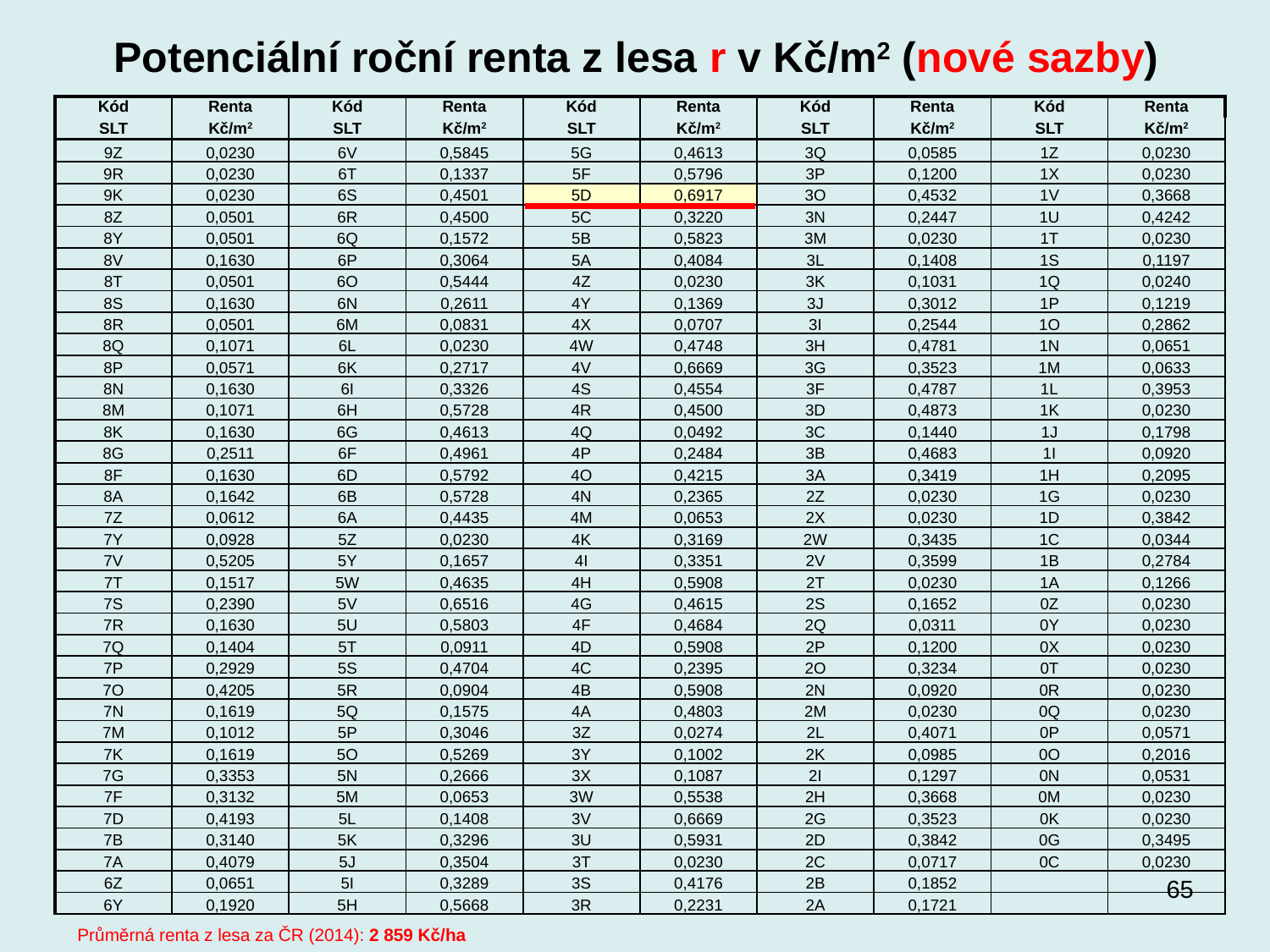

# Potenciální roční renta z lesa r v Kč/m2 (nové sazby)
| Kód | Renta | Kód | Renta | Kód | Renta | Kód | Renta | Kód | Renta |
| --- | --- | --- | --- | --- | --- | --- | --- | --- | --- |
| SLT | Kč/m2 | SLT | Kč/m2 | SLT | Kč/m2 | SLT | Kč/m2 | SLT | Kč/m2 |
| 9Z | 0,0230 | 6V | 0,5845 | 5G | 0,4613 | 3Q | 0,0585 | 1Z | 0,0230 |
| 9R | 0,0230 | 6T | 0,1337 | 5F | 0,5796 | 3P | 0,1200 | 1X | 0,0230 |
| 9K | 0,0230 | 6S | 0,4501 | 5D | 0,6917 | 3O | 0,4532 | 1V | 0,3668 |
| 8Z | 0,0501 | 6R | 0,4500 | 5C | 0,3220 | 3N | 0,2447 | 1U | 0,4242 |
| 8Y | 0,0501 | 6Q | 0,1572 | 5B | 0,5823 | 3M | 0,0230 | 1T | 0,0230 |
| 8V | 0,1630 | 6P | 0,3064 | 5A | 0,4084 | 3L | 0,1408 | 1S | 0,1197 |
| 8T | 0,0501 | 6O | 0,5444 | 4Z | 0,0230 | 3K | 0,1031 | 1Q | 0,0240 |
| 8S | 0,1630 | 6N | 0,2611 | 4Y | 0,1369 | 3J | 0,3012 | 1P | 0,1219 |
| 8R | 0,0501 | 6M | 0,0831 | 4X | 0,0707 | 3I | 0,2544 | 1O | 0,2862 |
| 8Q | 0,1071 | 6L | 0,0230 | 4W | 0,4748 | 3H | 0,4781 | 1N | 0,0651 |
| 8P | 0,0571 | 6K | 0,2717 | 4V | 0,6669 | 3G | 0,3523 | 1M | 0,0633 |
| 8N | 0,1630 | 6I | 0,3326 | 4S | 0,4554 | 3F | 0,4787 | 1L | 0,3953 |
| 8M | 0,1071 | 6H | 0,5728 | 4R | 0,4500 | 3D | 0,4873 | 1K | 0,0230 |
| 8K | 0,1630 | 6G | 0,4613 | 4Q | 0,0492 | 3C | 0,1440 | 1J | 0,1798 |
| 8G | 0,2511 | 6F | 0,4961 | 4P | 0,2484 | 3B | 0,4683 | 1I | 0,0920 |
| 8F | 0,1630 | 6D | 0,5792 | 4O | 0,4215 | 3A | 0,3419 | 1H | 0,2095 |
| 8A | 0,1642 | 6B | 0,5728 | 4N | 0,2365 | 2Z | 0,0230 | 1G | 0,0230 |
| 7Z | 0,0612 | 6A | 0,4435 | 4M | 0,0653 | 2X | 0,0230 | 1D | 0,3842 |
| 7Y | 0,0928 | 5Z | 0,0230 | 4K | 0,3169 | 2W | 0,3435 | 1C | 0,0344 |
| 7V | 0,5205 | 5Y | 0,1657 | 4I | 0,3351 | 2V | 0,3599 | 1B | 0,2784 |
| 7T | 0,1517 | 5W | 0,4635 | 4H | 0,5908 | 2T | 0,0230 | 1A | 0,1266 |
| 7S | 0,2390 | 5V | 0,6516 | 4G | 0,4615 | 2S | 0,1652 | 0Z | 0,0230 |
| 7R | 0,1630 | 5U | 0,5803 | 4F | 0,4684 | 2Q | 0,0311 | 0Y | 0,0230 |
| 7Q | 0,1404 | 5T | 0,0911 | 4D | 0,5908 | 2P | 0,1200 | 0X | 0,0230 |
| 7P | 0,2929 | 5S | 0,4704 | 4C | 0,2395 | 2O | 0,3234 | 0T | 0,0230 |
| 7O | 0,4205 | 5R | 0,0904 | 4B | 0,5908 | 2N | 0,0920 | 0R | 0,0230 |
| 7N | 0,1619 | 5Q | 0,1575 | 4A | 0,4803 | 2M | 0,0230 | 0Q | 0,0230 |
| 7M | 0,1012 | 5P | 0,3046 | 3Z | 0,0274 | 2L | 0,4071 | 0P | 0,0571 |
| 7K | 0,1619 | 5O | 0,5269 | 3Y | 0,1002 | 2K | 0,0985 | 0O | 0,2016 |
| 7G | 0,3353 | 5N | 0,2666 | 3X | 0,1087 | 2I | 0,1297 | 0N | 0,0531 |
| 7F | 0,3132 | 5M | 0,0653 | 3W | 0,5538 | 2H | 0,3668 | 0M | 0,0230 |
| 7D | 0,4193 | 5L | 0,1408 | 3V | 0,6669 | 2G | 0,3523 | 0K | 0,0230 |
| 7B | 0,3140 | 5K | 0,3296 | 3U | 0,5931 | 2D | 0,3842 | 0G | 0,3495 |
| 7A | 0,4079 | 5J | 0,3504 | 3T | 0,0230 | 2C | 0,0717 | 0C | 0,0230 |
| 6Z | 0,0651 | 5I | 0,3289 | 3S | 0,4176 | 2B | 0,1852 |  |  |
| 6Y | 0,1920 | 5H | 0,5668 | 3R | 0,2231 | 2A | 0,1721 |  |  |
65
Průměrná renta z lesa za ČR (2014): 2 859 Kč/ha